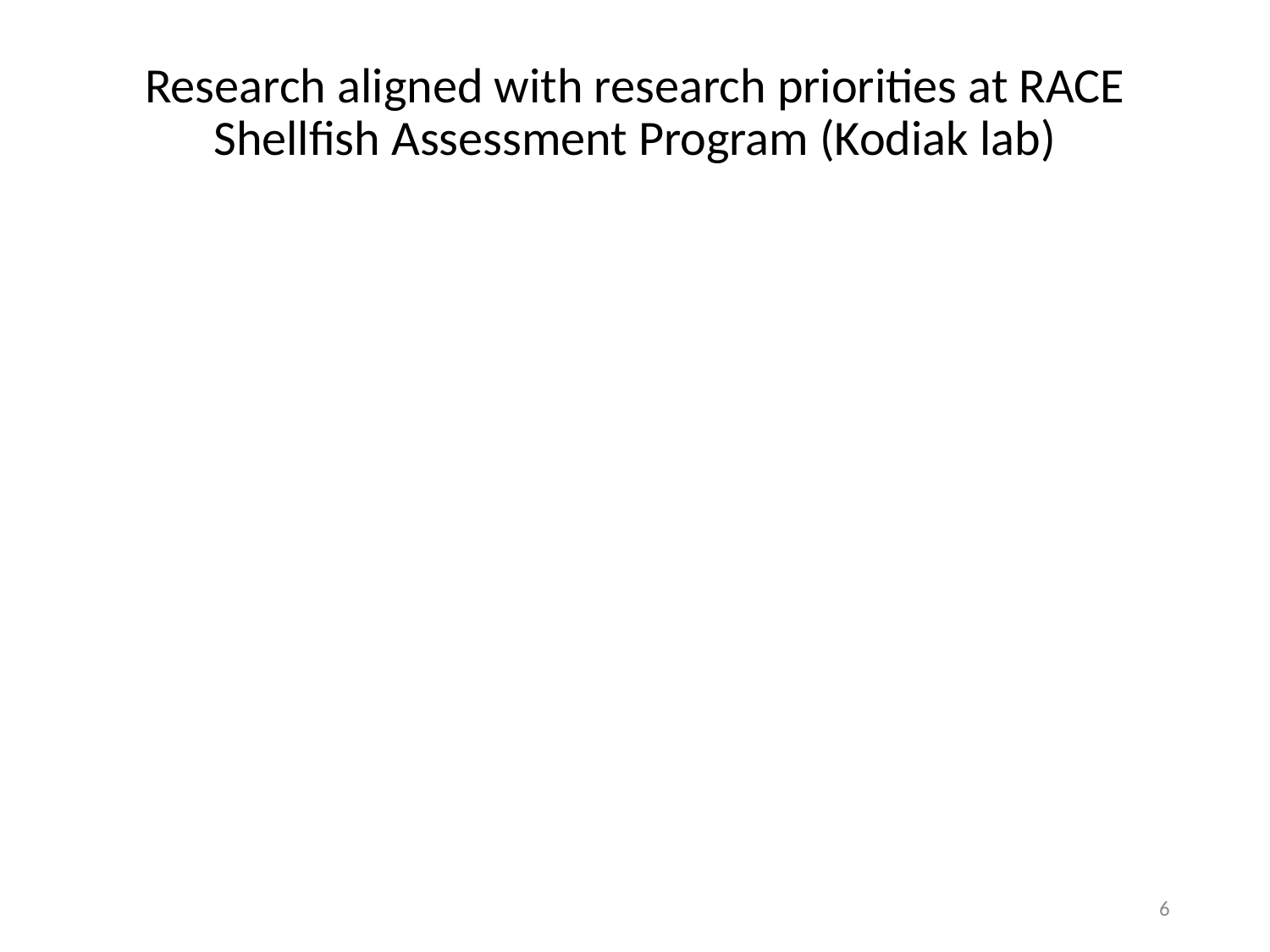

# Research aligned with research priorities at RACE Shellfish Assessment Program (Kodiak lab)
6